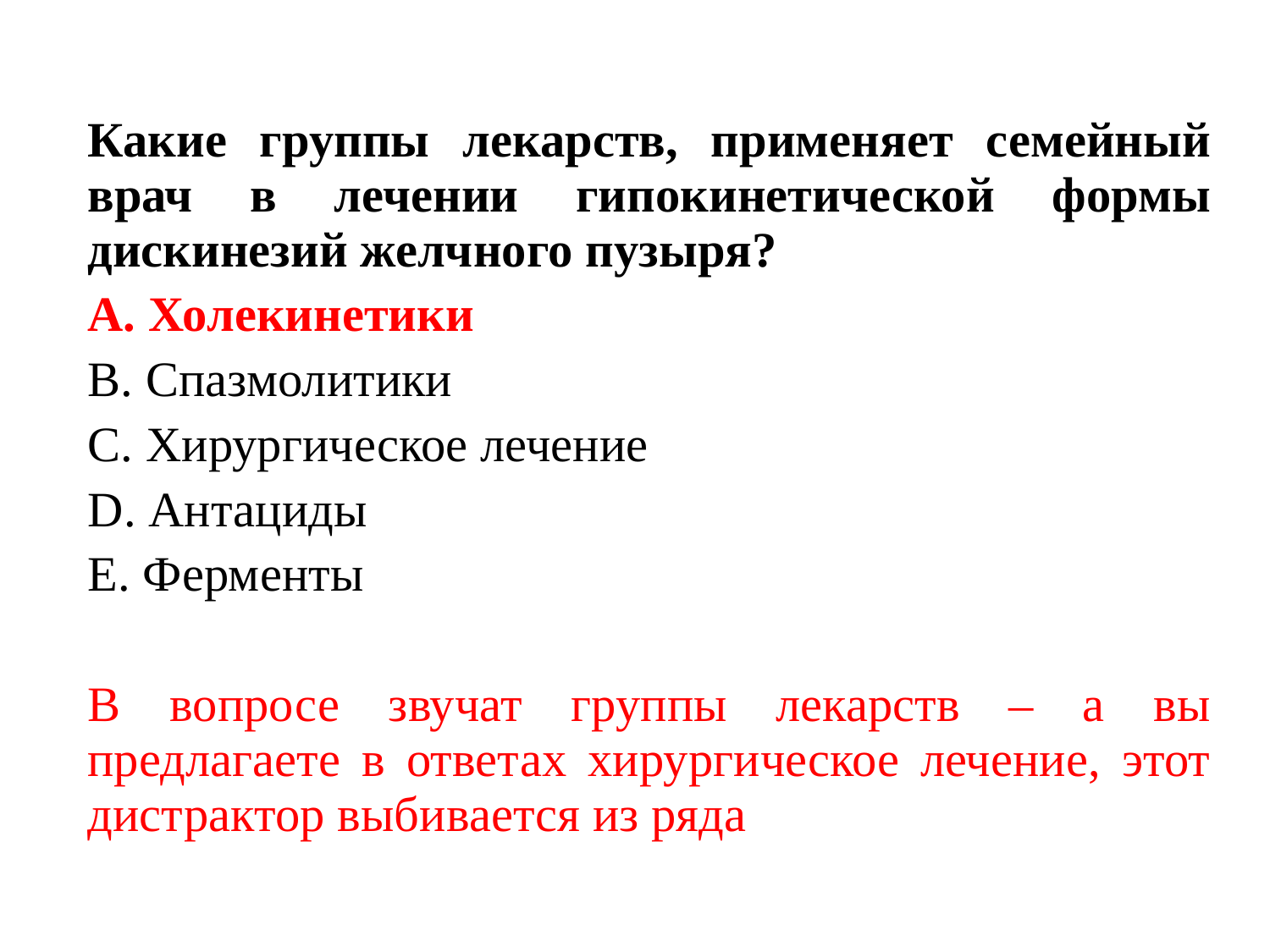

Какие группы лекарств, применяет семейный врач в лечении гипокинетической формы дискинезий желчного пузыря?
А. Холекинетики
B. Спазмолитики
C. Хирургическое лечение
D. Антациды
E. Ферменты

В вопросе звучат группы лекарств – а вы предлагаете в ответах хирургическое лечение, этот дистрактор выбивается из ряда